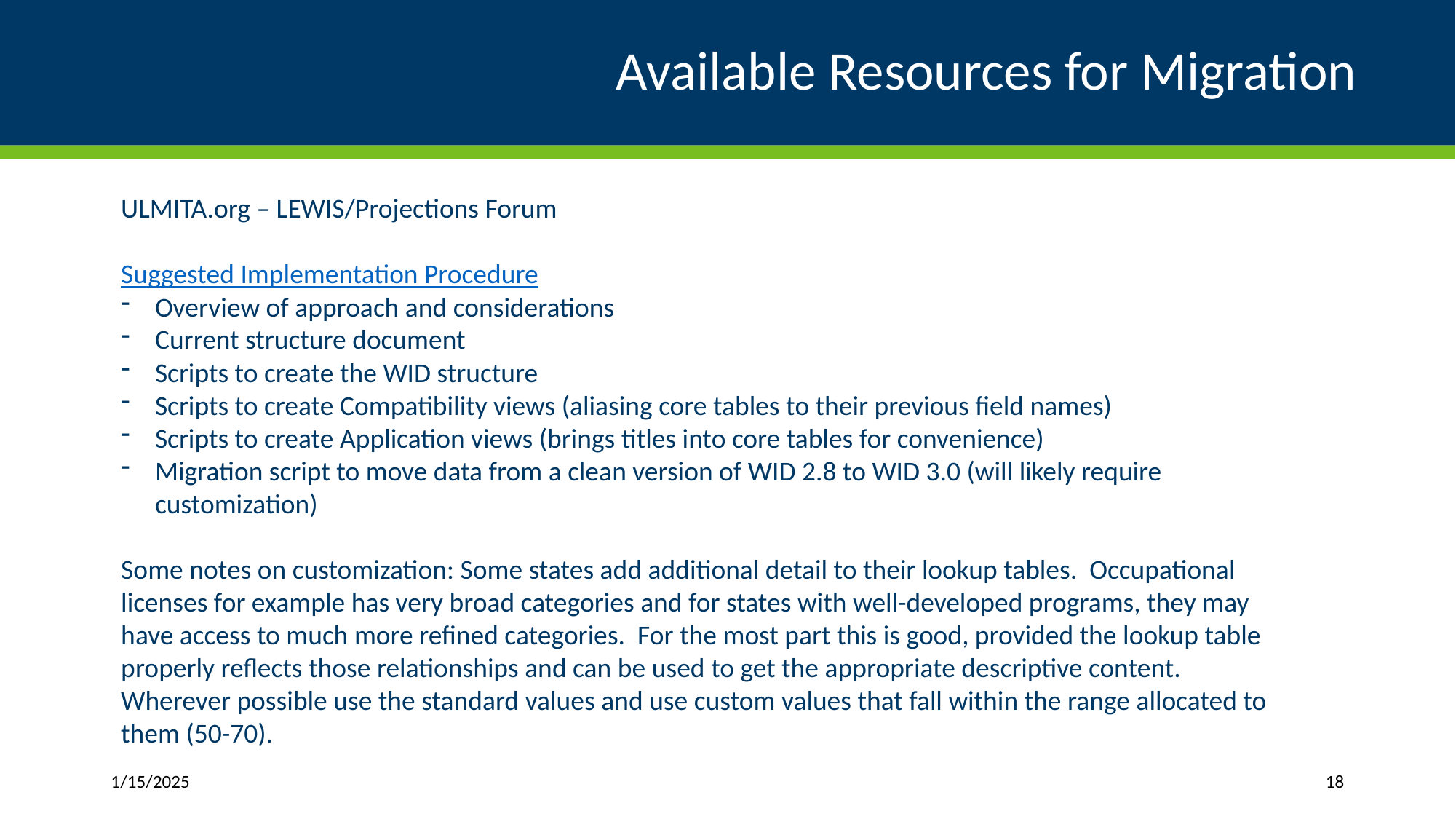

# Available Resources for Migration
ULMITA.org – LEWIS/Projections Forum

Suggested Implementation Procedure
Overview of approach and considerations
Current structure document
Scripts to create the WID structure
Scripts to create Compatibility views (aliasing core tables to their previous field names)
Scripts to create Application views (brings titles into core tables for convenience)
Migration script to move data from a clean version of WID 2.8 to WID 3.0 (will likely require customization)

Some notes on customization: Some states add additional detail to their lookup tables.  Occupational licenses for example has very broad categories and for states with well-developed programs, they may have access to much more refined categories.  For the most part this is good, provided the lookup table properly reflects those relationships and can be used to get the appropriate descriptive content.  Wherever possible use the standard values and use custom values that fall within the range allocated to them (50-70).
1/15/2025
18